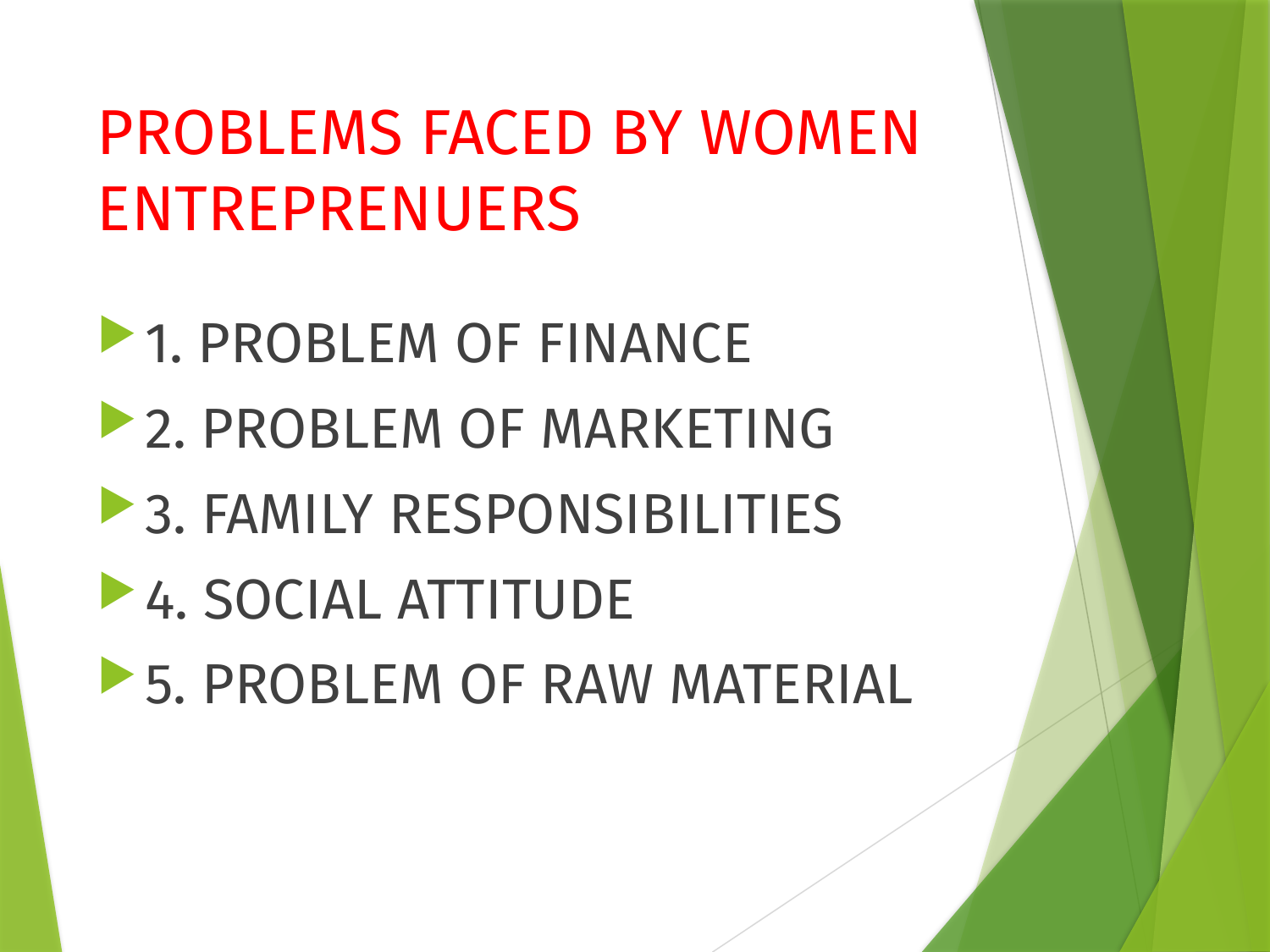

# PROBLEMS FACED BY WOMEN ENTREPRENUERS
1. PROBLEM OF FINANCE
2. PROBLEM OF MARKETING
3. FAMILY RESPONSIBILITIES
4. SOCIAL ATTITUDE
5. PROBLEM OF RAW MATERIAL